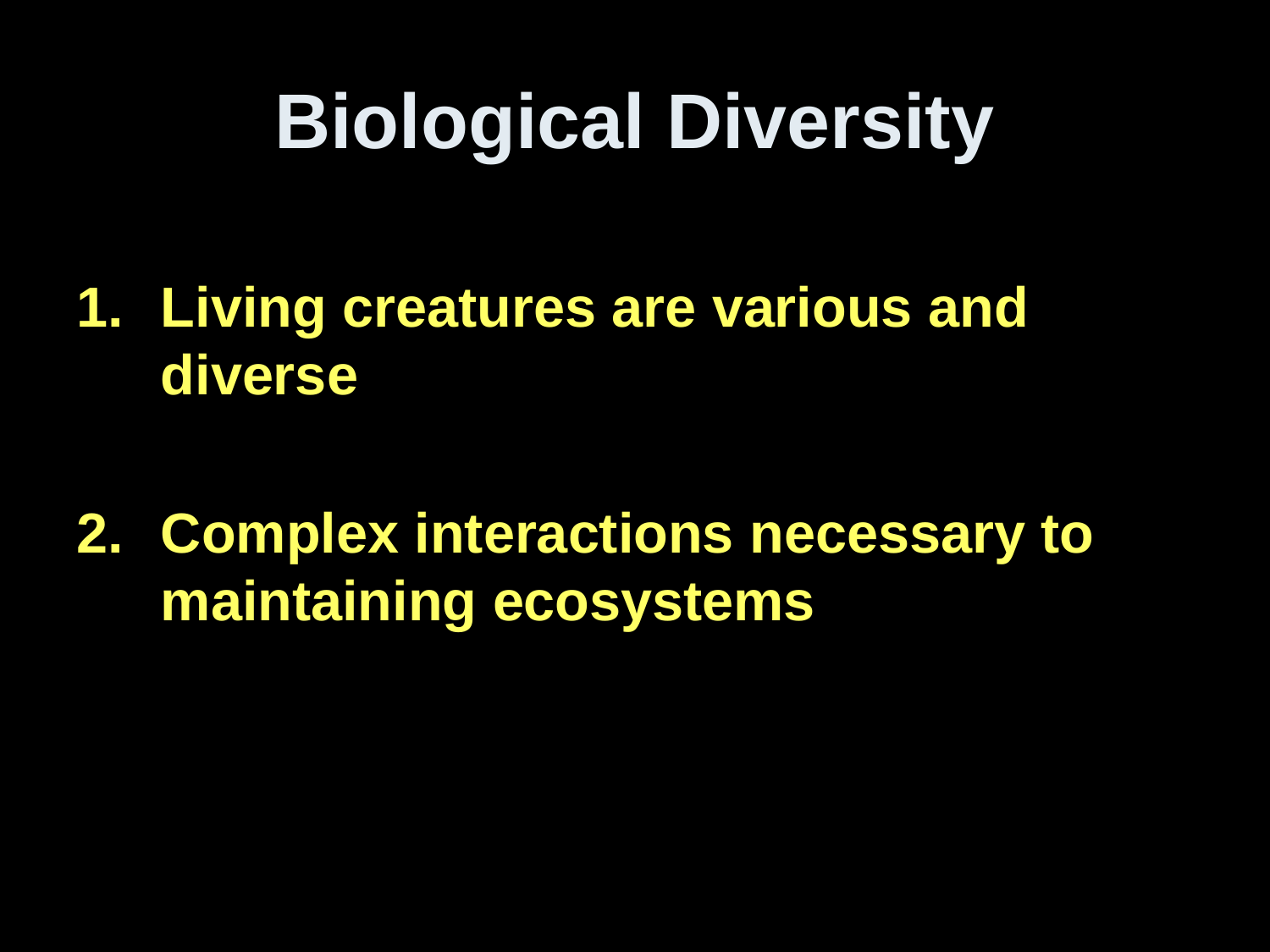

# Biological Diversity
Living creatures are various and diverse

Complex interactions necessary to maintaining ecosystems